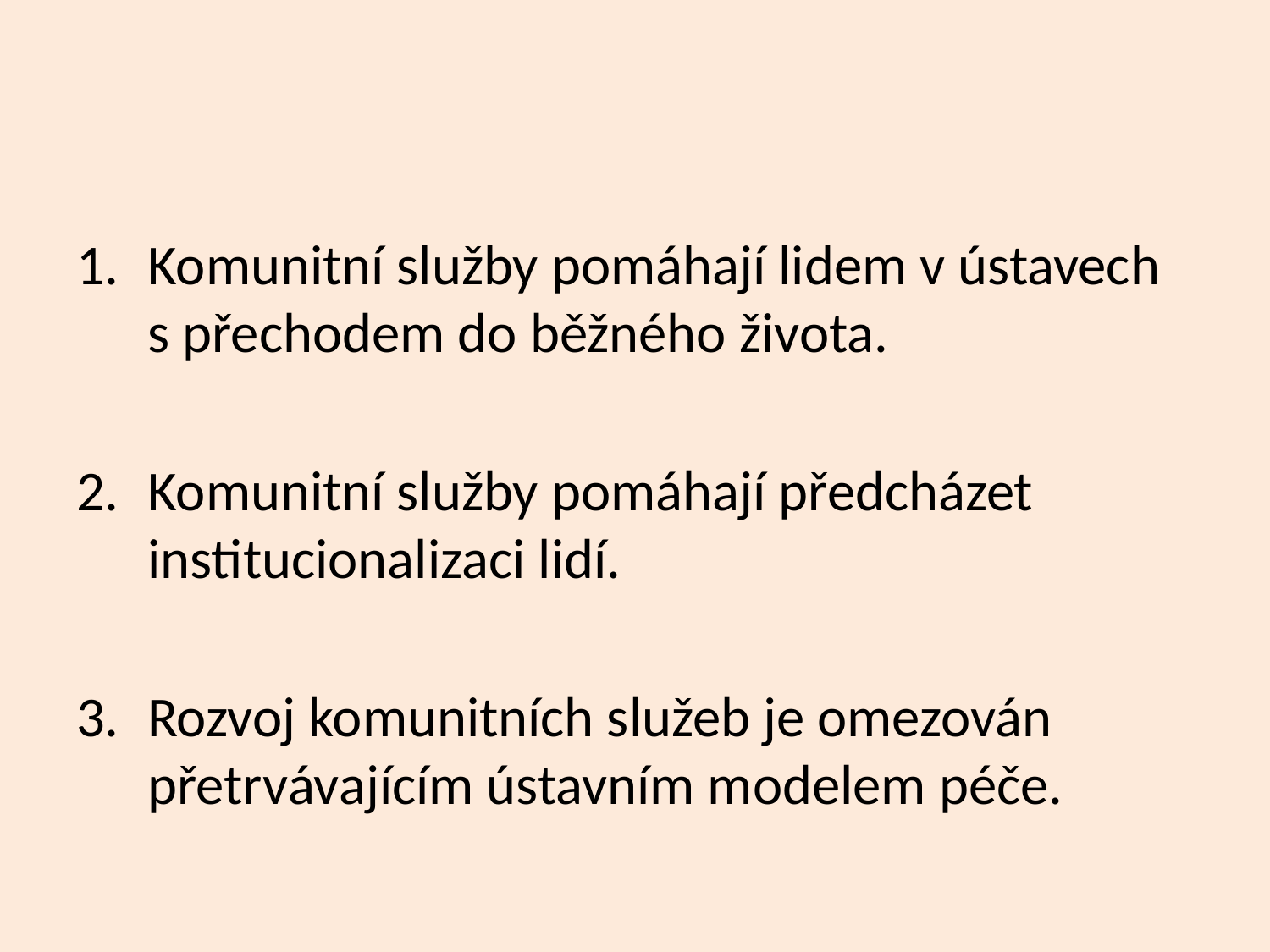

Komunitní služby pomáhají lidem v ústavech s přechodem do běžného života.

Komunitní služby pomáhají předcházet institucionalizaci lidí.

Rozvoj komunitních služeb je omezován přetrvávajícím ústavním modelem péče.